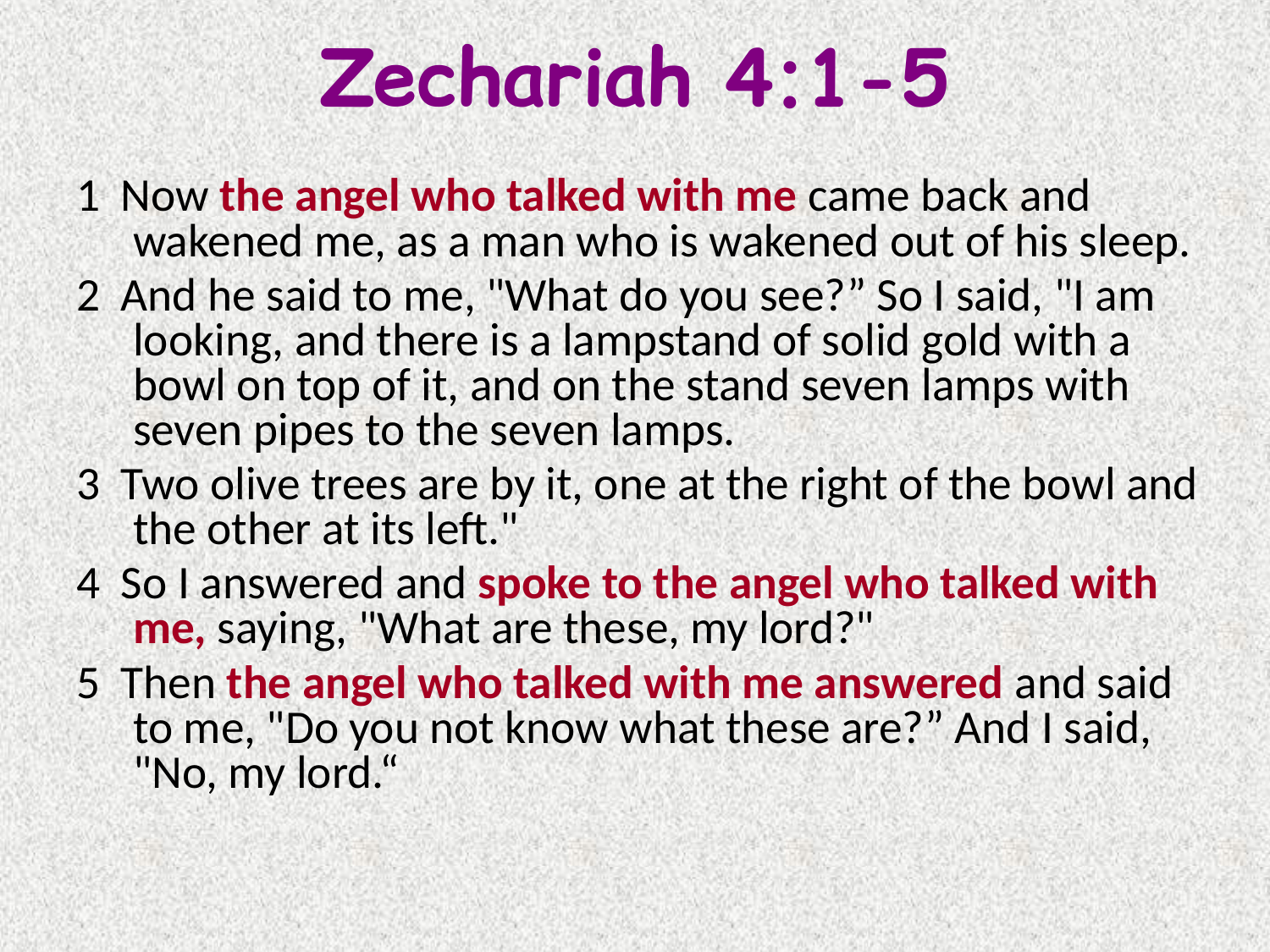

# Zechariah 4:1-5
1  Now the angel who talked with me came back and wakened me, as a man who is wakened out of his sleep.
2  And he said to me, "What do you see?” So I said, "I am looking, and there is a lampstand of solid gold with a bowl on top of it, and on the stand seven lamps with seven pipes to the seven lamps.
3  Two olive trees are by it, one at the right of the bowl and the other at its left."
4  So I answered and spoke to the angel who talked with me, saying, "What are these, my lord?"
5  Then the angel who talked with me answered and said to me, "Do you not know what these are?” And I said, "No, my lord.“